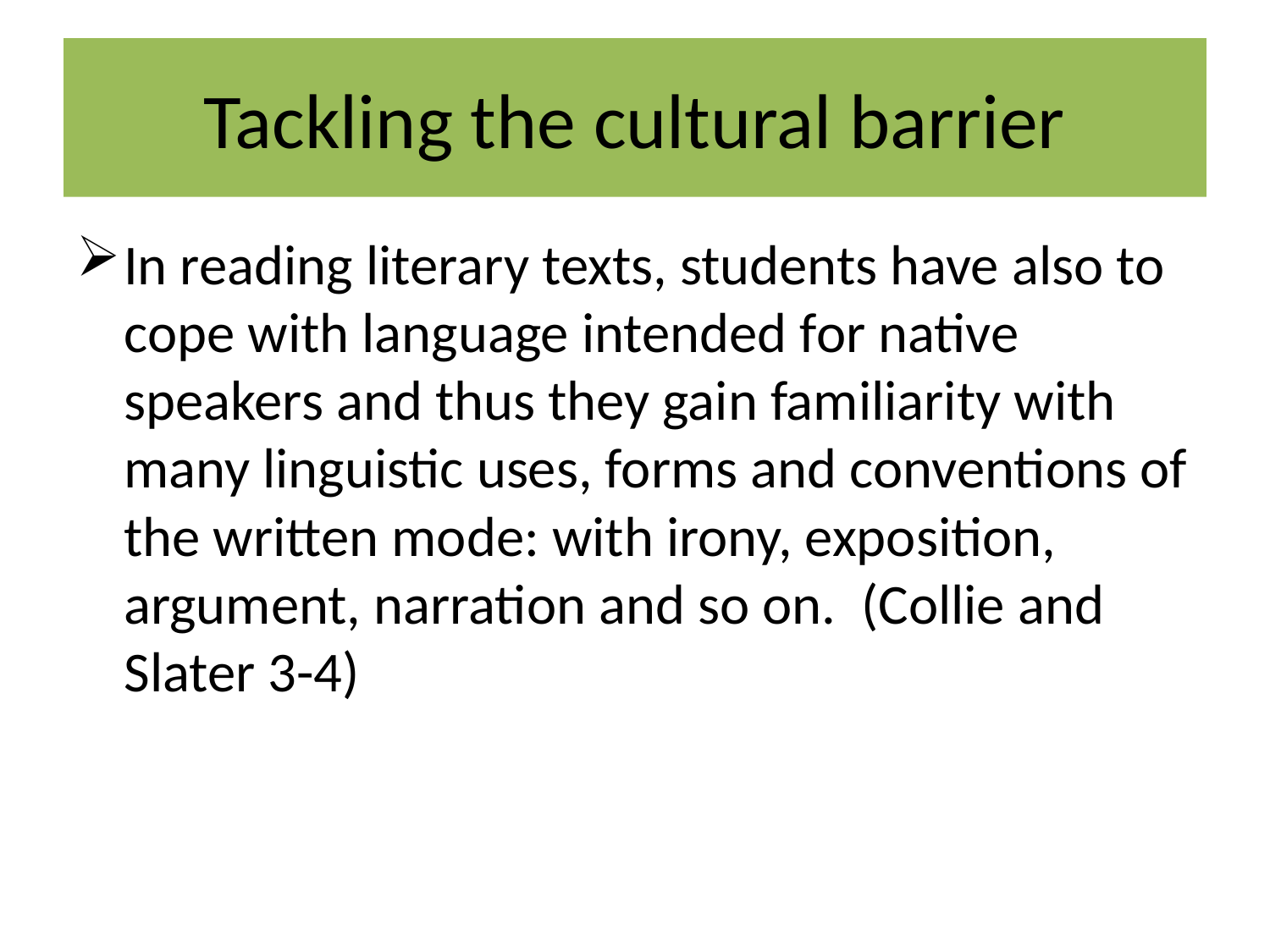

# Tackling the cultural barrier
In reading literary texts, students have also to cope with language intended for native speakers and thus they gain familiarity with many linguistic uses, forms and conventions of the written mode: with irony, exposition, argument, narration and so on.  (Collie and Slater 3-4)